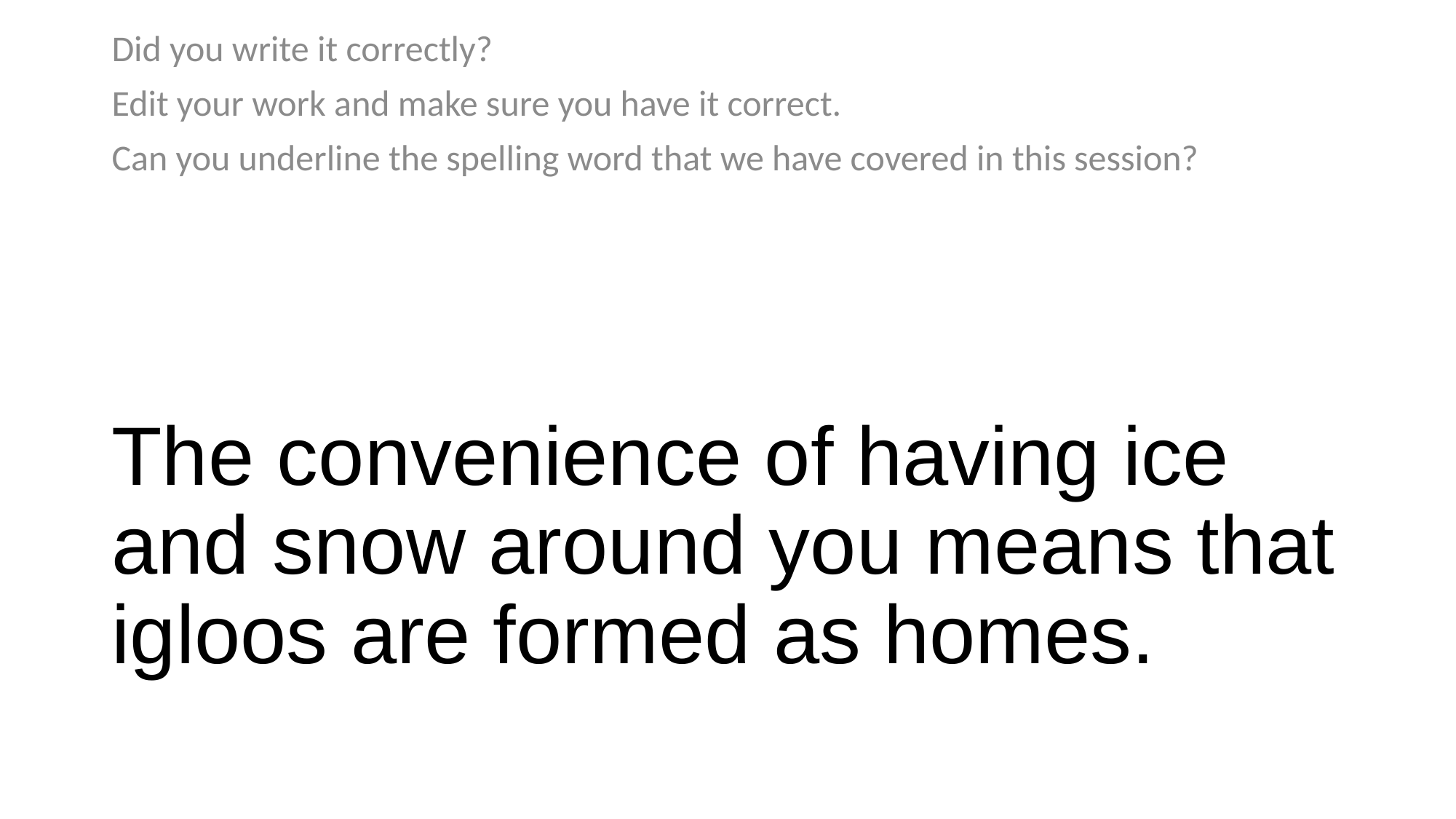

Did you write it correctly?
Edit your work and make sure you have it correct.
Can you underline the spelling word that we have covered in this session?
# The convenience of having ice and snow around you means that igloos are formed as homes.